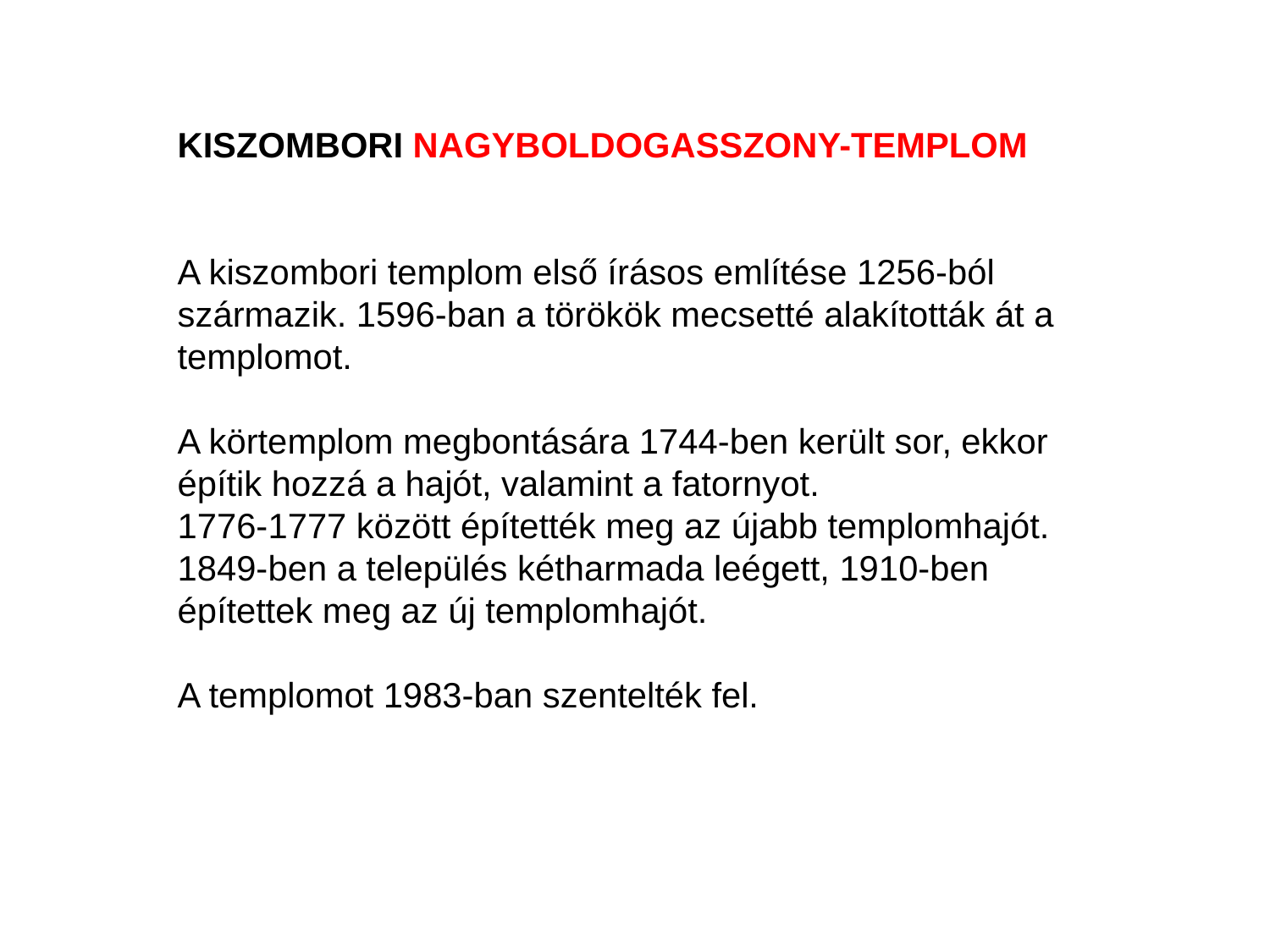

Kiszombori Nagyboldogasszony-templom

A kiszombori templom első írásos említése 1256-ból származik. 1596-ban a törökök mecsetté alakították át a templomot.

A körtemplom megbontására 1744-ben került sor, ekkor építik hozzá a hajót, valamint a fatornyot.
1776-1777 között építették meg az újabb templomhajót. 1849-ben a település kétharmada leégett, 1910-ben építettek meg az új templomhajót.

A templomot 1983-ban szentelték fel.